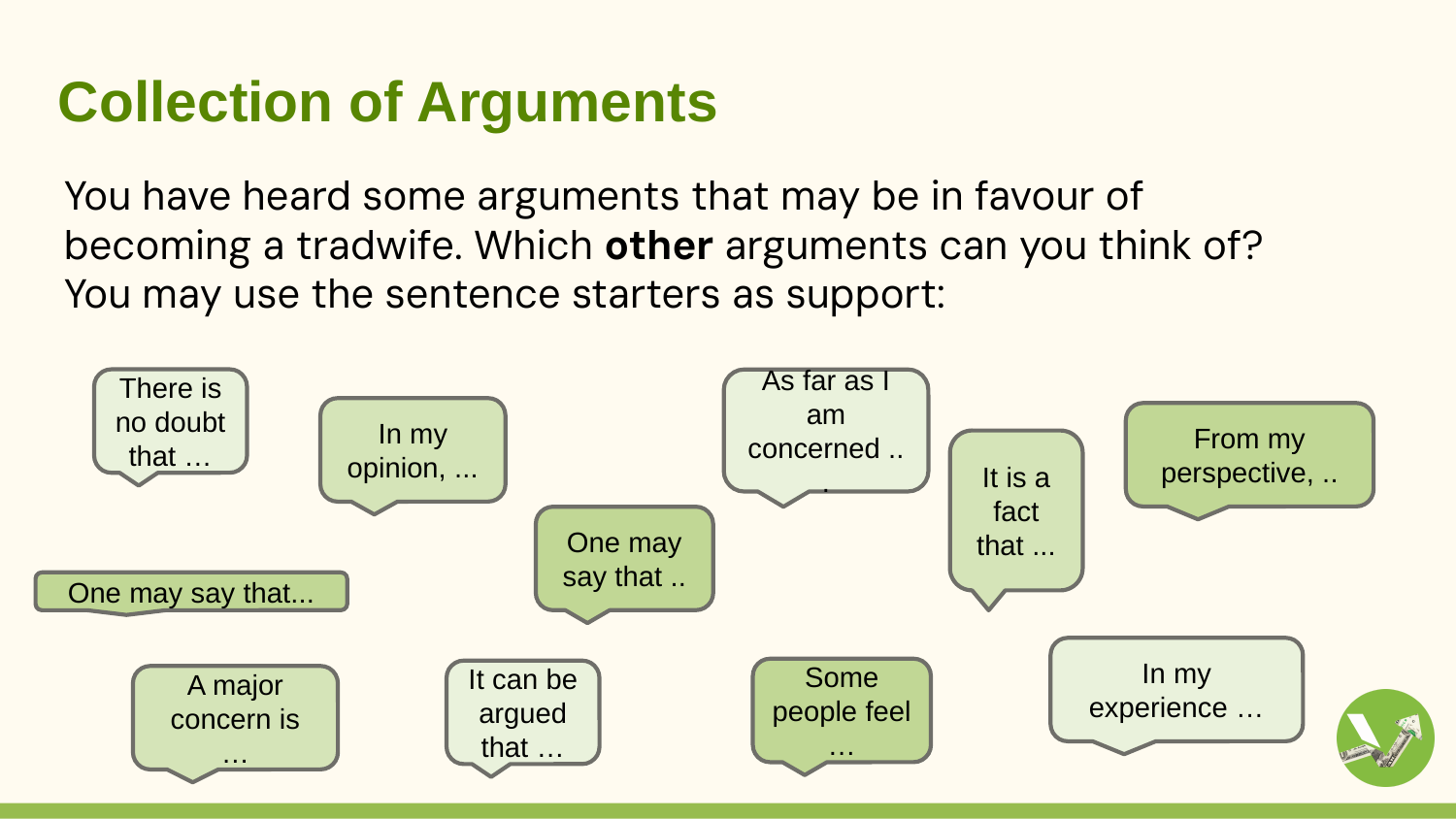

# Collection of Arguments
You have heard some arguments that may be in favour of becoming a tradwife. Which other arguments can you think of?
You may use the sentence starters as support:

There is no doubt that …
As far as I am concerned ...
In my opinion, ...
From my perspective, ..
It is a fact that ...
One may say that ..
One may say that...
In my experience …
Some people feel …
It can be argued that …
A major concern is …